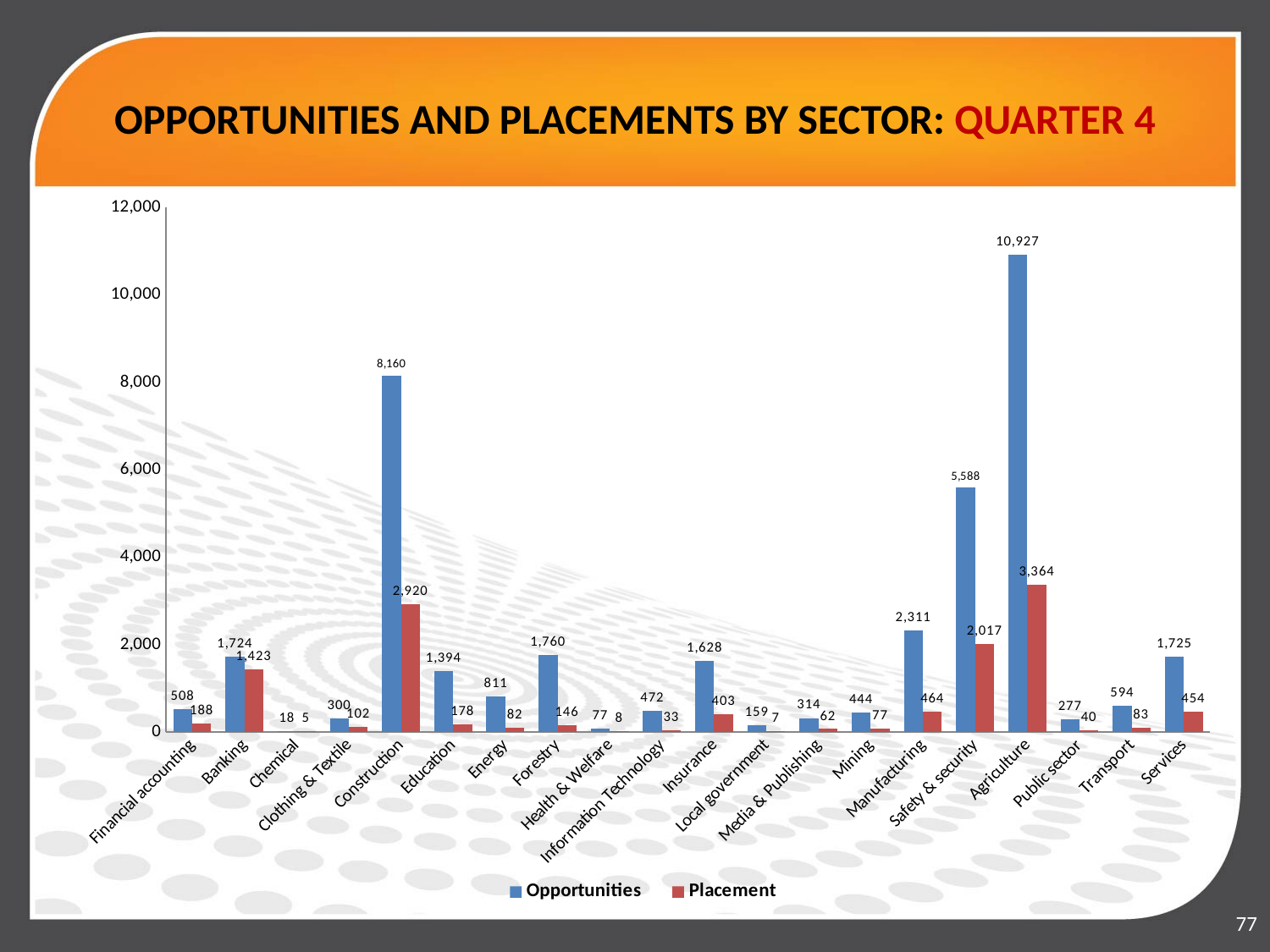

# OPPORTUNITIES AND PLACEMENTS BY SECTOR: QUARTER 4

### Chart

| Category | Opportunities | Placement |
|---|---|---|
| Financial accounting | 508.0 | 188.0 |
| Banking | 1724.0 | 1423.0 |
| Chemical | 18.0 | 5.0 |
| Clothing & Textile | 300.0 | 102.0 |
| Construction | 8160.0 | 2920.0 |
| Education | 1394.0 | 178.0 |
| Energy | 811.0 | 82.0 |
| Forestry | 1760.0 | 146.0 |
| Health & Welfare | 77.0 | 8.0 |
| Information Technology | 472.0 | 33.0 |
| Insurance | 1628.0 | 403.0 |
| Local government | 159.0 | 7.0 |
| Media & Publishing | 314.0 | 62.0 |
| Mining | 444.0 | 77.0 |
| Manufacturing | 2311.0 | 464.0 |
| Safety & security | 5588.0 | 2017.0 |
| Agriculture | 10927.0 | 3364.0 |
| Public sector | 277.0 | 40.0 |
| Transport | 594.0 | 83.0 |
| Services | 1725.0 | 454.0 |

### Chart

| Category |
|---|
77